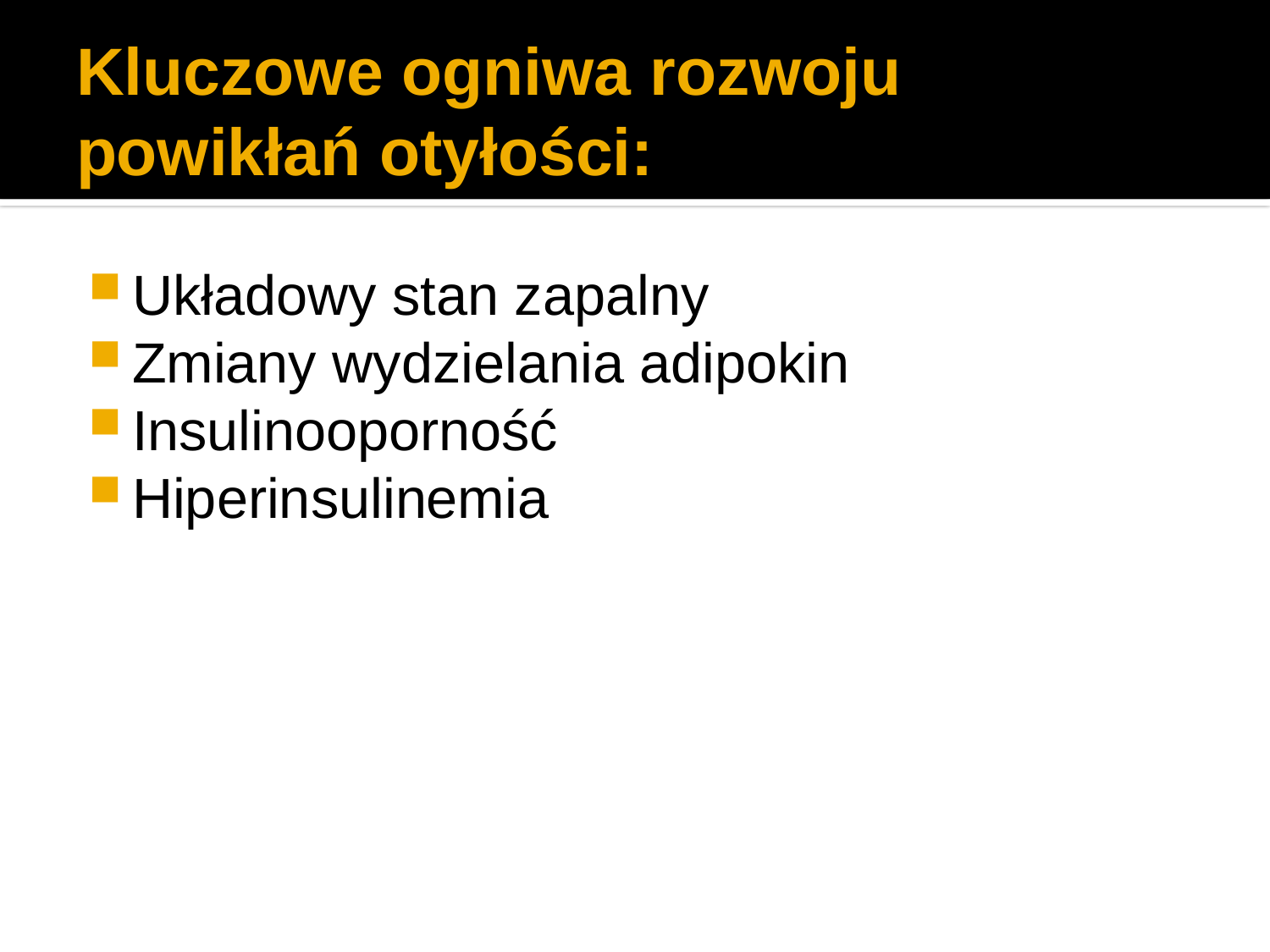

# Kluczowe ogniwa rozwoju powikłań otyłości:
Układowy stan zapalny
Zmiany wydzielania adipokin
Insulinooporność
Hiperinsulinemia